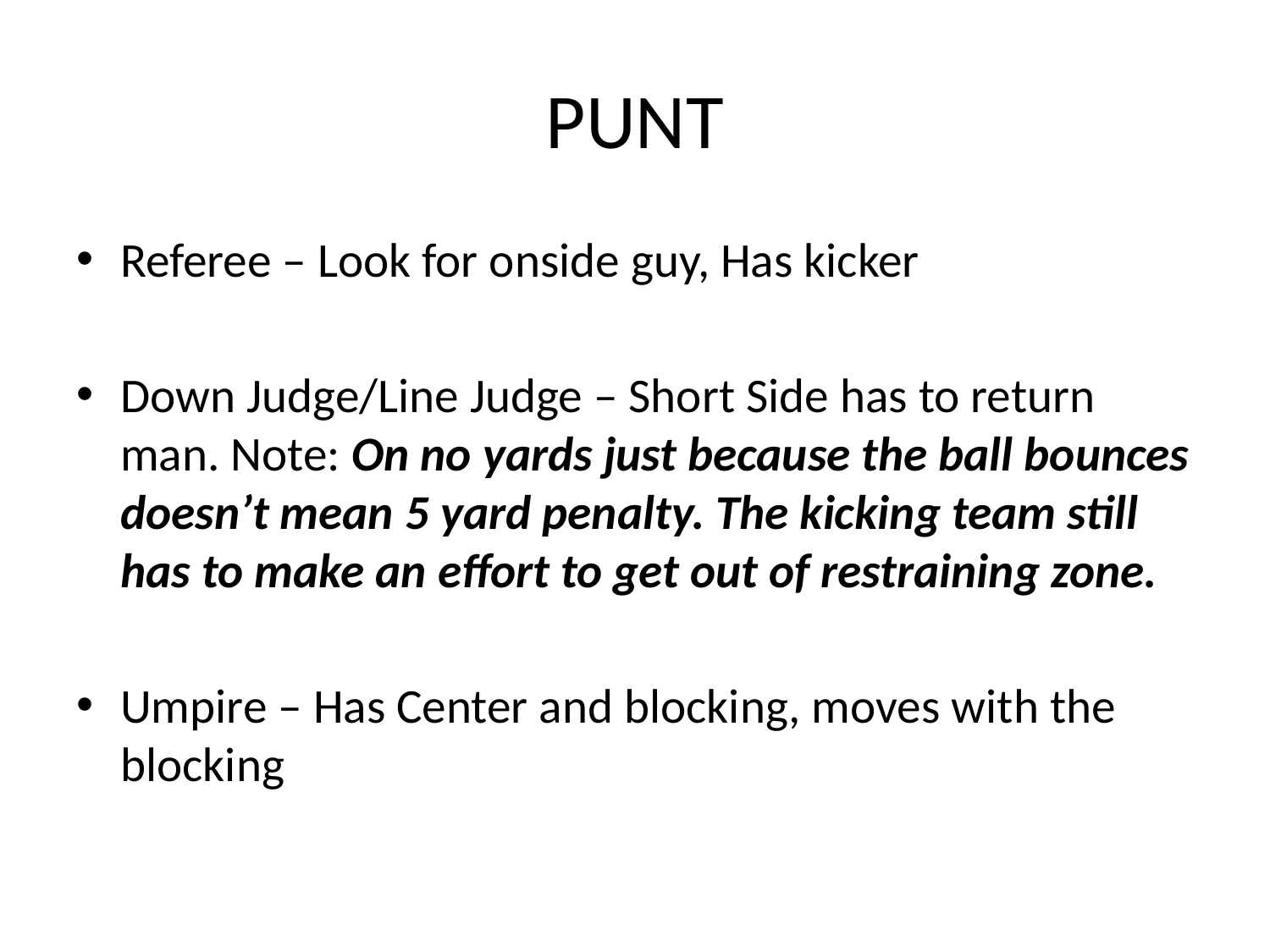

# PUNT
Referee – Look for onside guy, Has kicker

Down Judge/Line Judge – Short Side has to return man. Note: On no yards just because the ball bounces doesn’t mean 5 yard penalty. The kicking team still has to make an effort to get out of restraining zone.

Umpire – Has Center and blocking, moves with the blocking